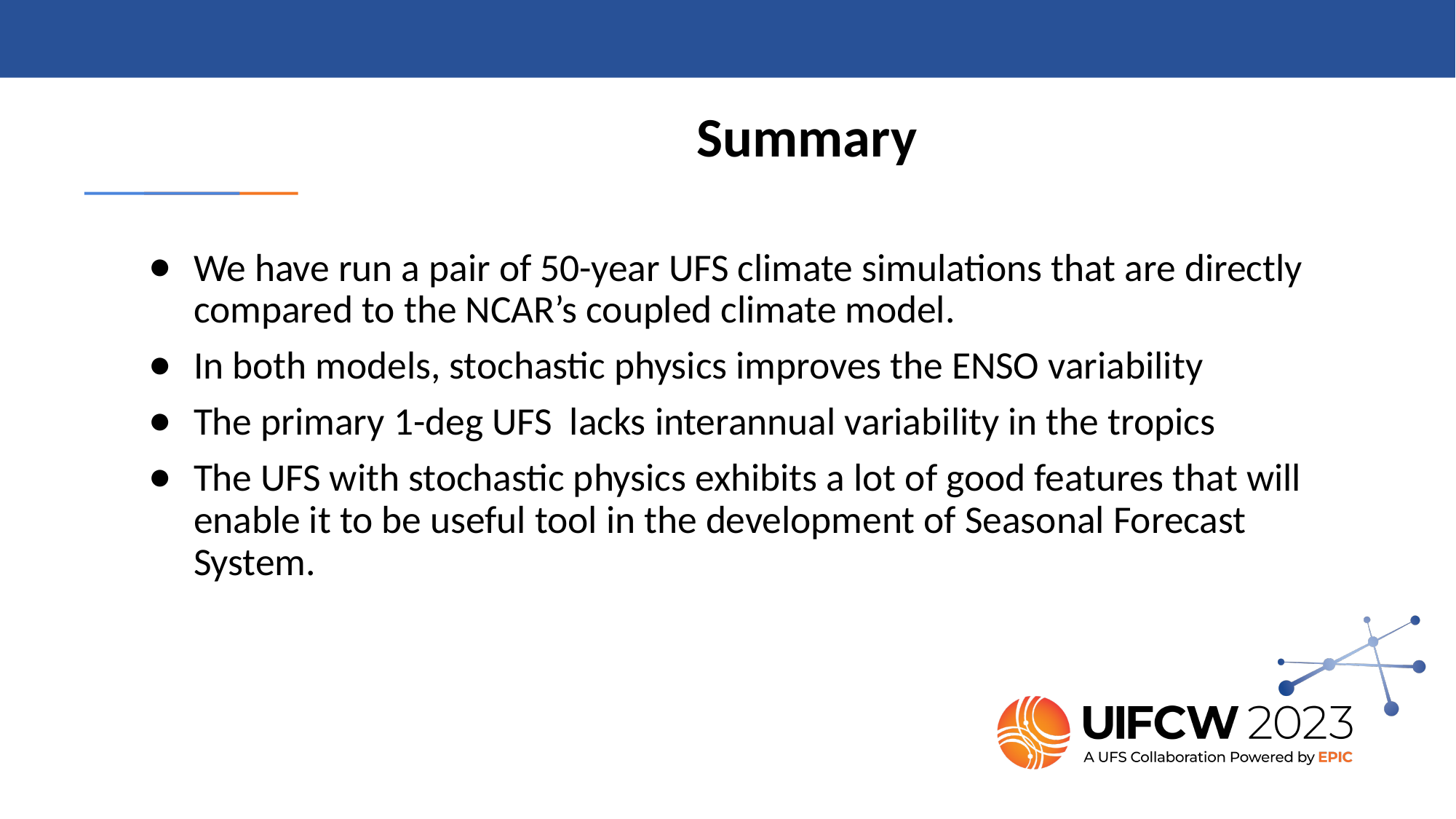

# Summary
We have run a pair of 50-year UFS climate simulations that are directly compared to the NCAR’s coupled climate model.
In both models, stochastic physics improves the ENSO variability
The primary 1-deg UFS  lacks interannual variability in the tropics
The UFS with stochastic physics exhibits a lot of good features that will enable it to be useful tool in the development of Seasonal Forecast System.